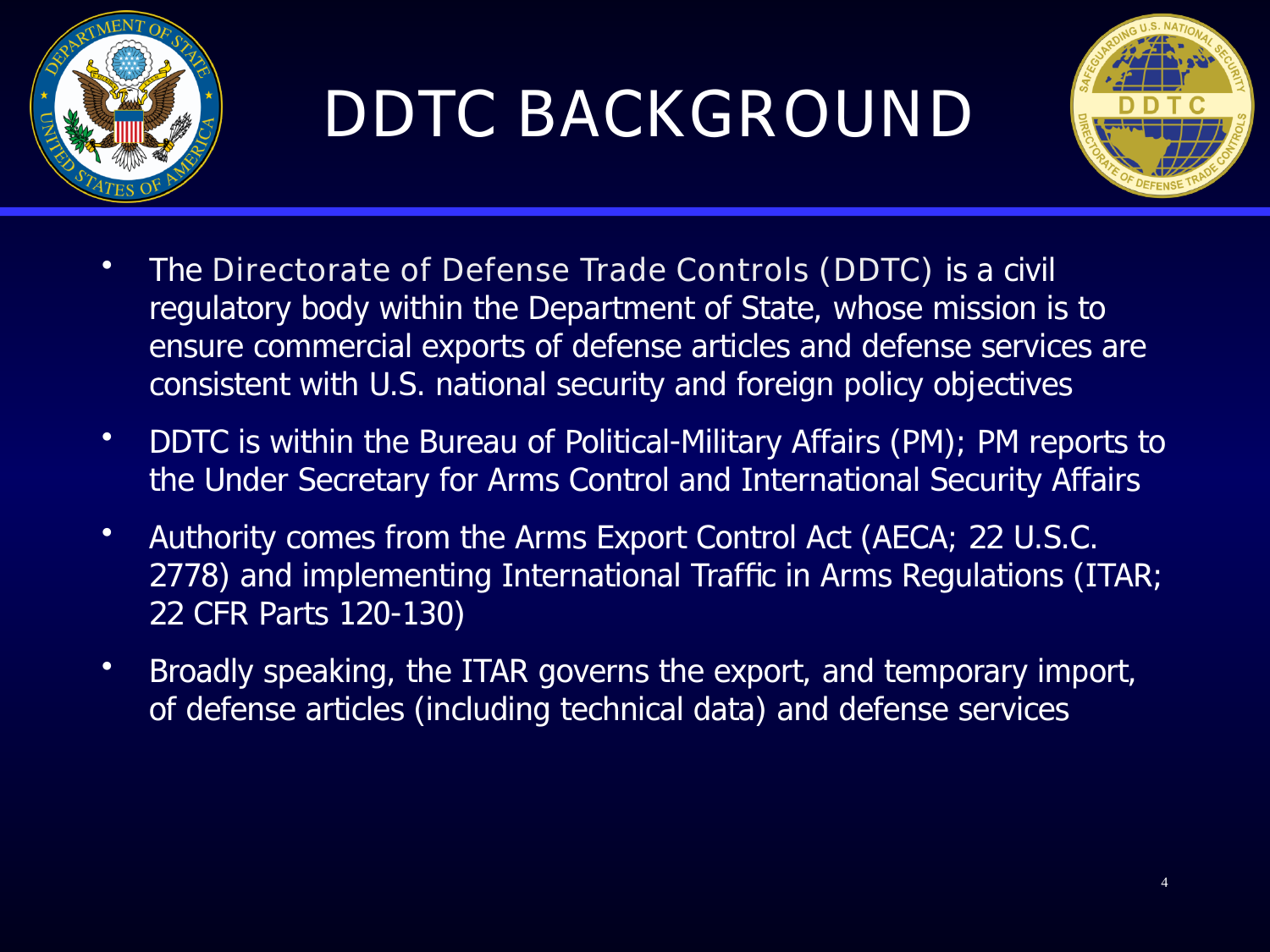

#
DDTC Background
The Directorate of Defense Trade Controls (DDTC) is a civil regulatory body within the Department of State, whose mission is to ensure commercial exports of defense articles and defense services are consistent with U.S. national security and foreign policy objectives
DDTC is within the Bureau of Political-Military Affairs (PM); PM reports to the Under Secretary for Arms Control and International Security Affairs
Authority comes from the Arms Export Control Act (AECA; 22 U.S.C. 2778) and implementing International Traffic in Arms Regulations (ITAR; 22 CFR Parts 120-130)
Broadly speaking, the ITAR governs the export, and temporary import, of defense articles (including technical data) and defense services

4